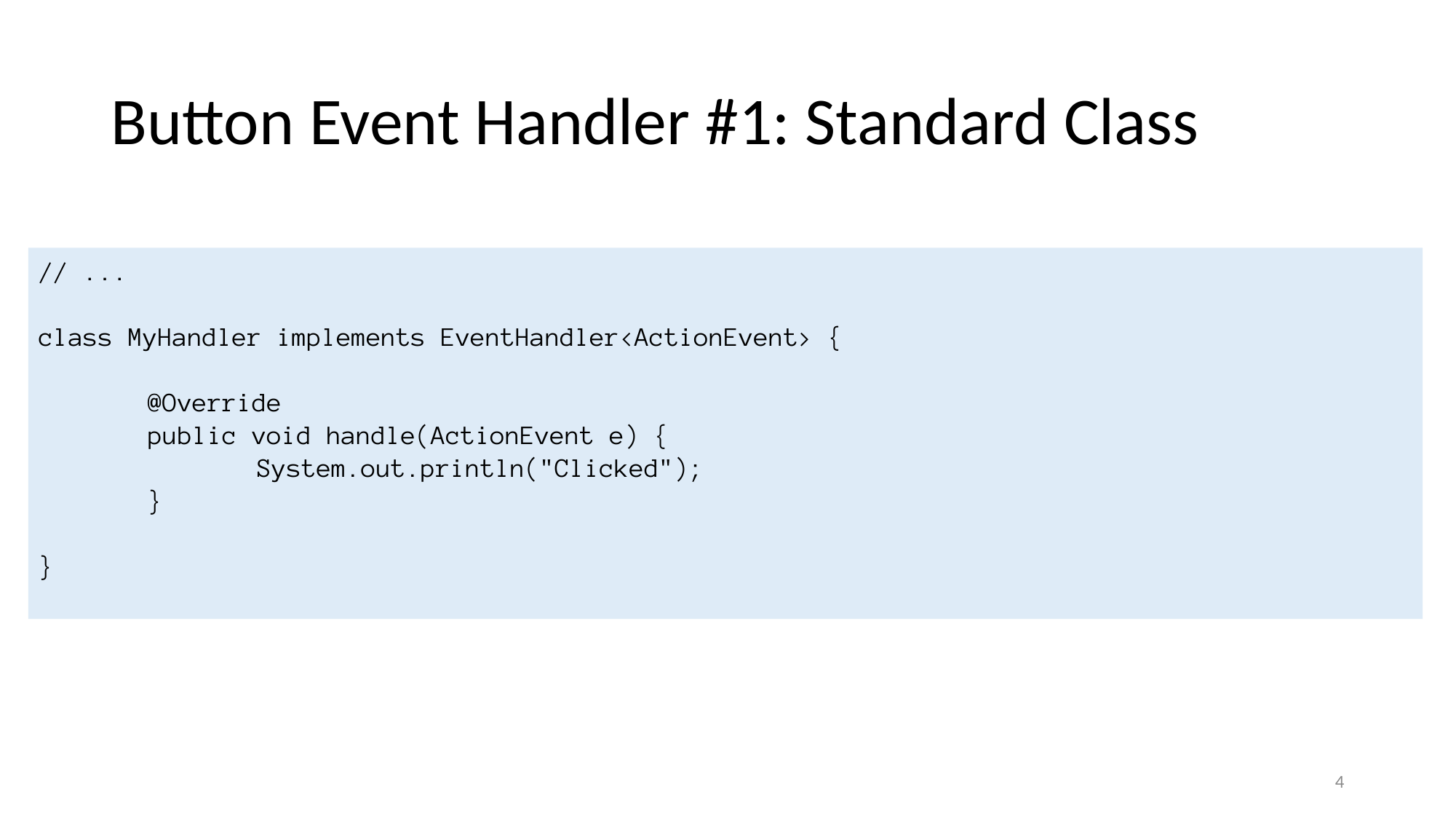

# Button Event Handler #1: Standard Class
// ...

class MyHandler implements EventHandler<ActionEvent> {

	@Override
	public void handle(ActionEvent e) {
		System.out.println("Clicked");
	}

}

4